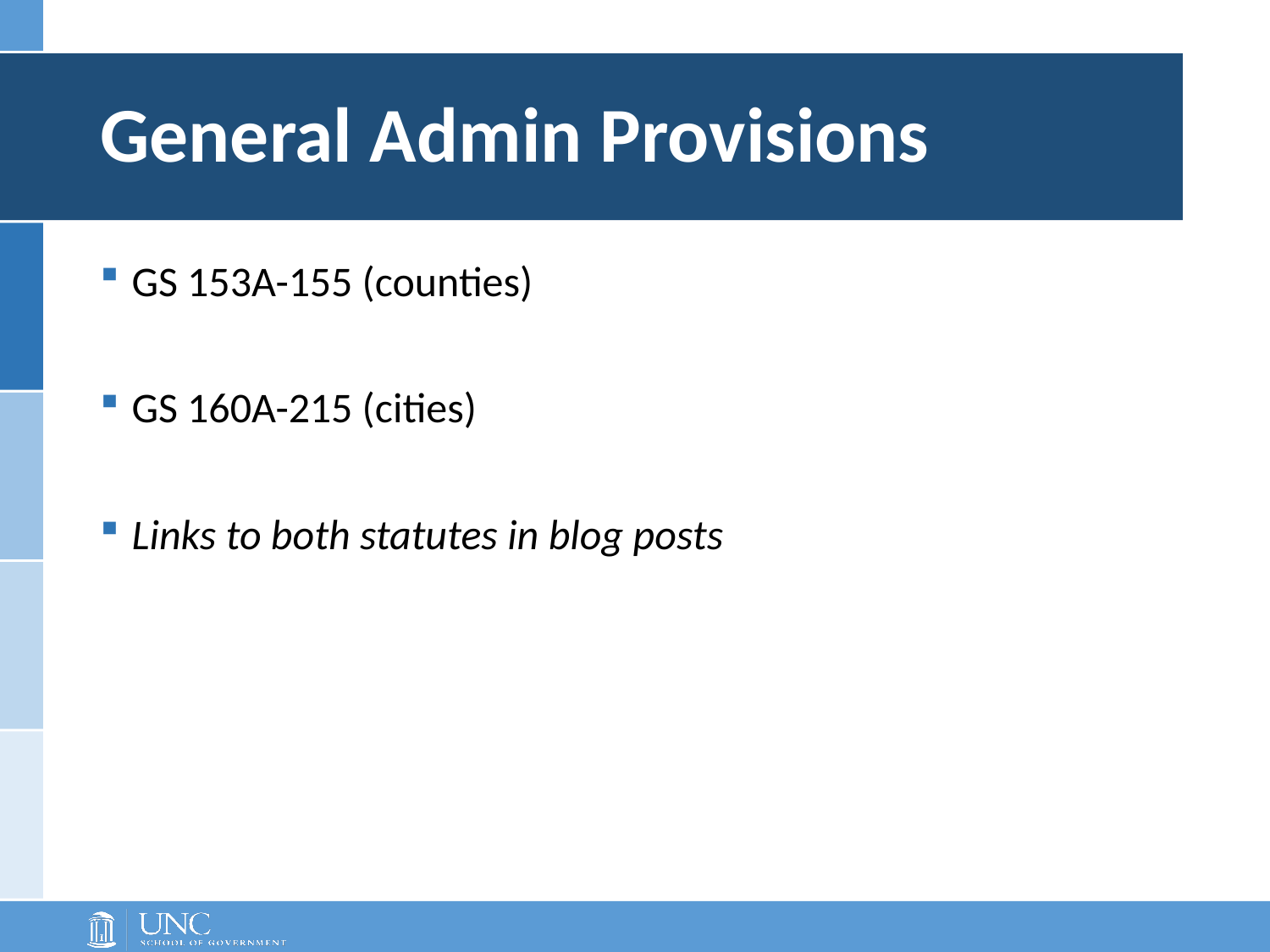

# General Admin Provisions
GS 153A-155 (counties)

GS 160A-215 (cities)

Links to both statutes in blog posts